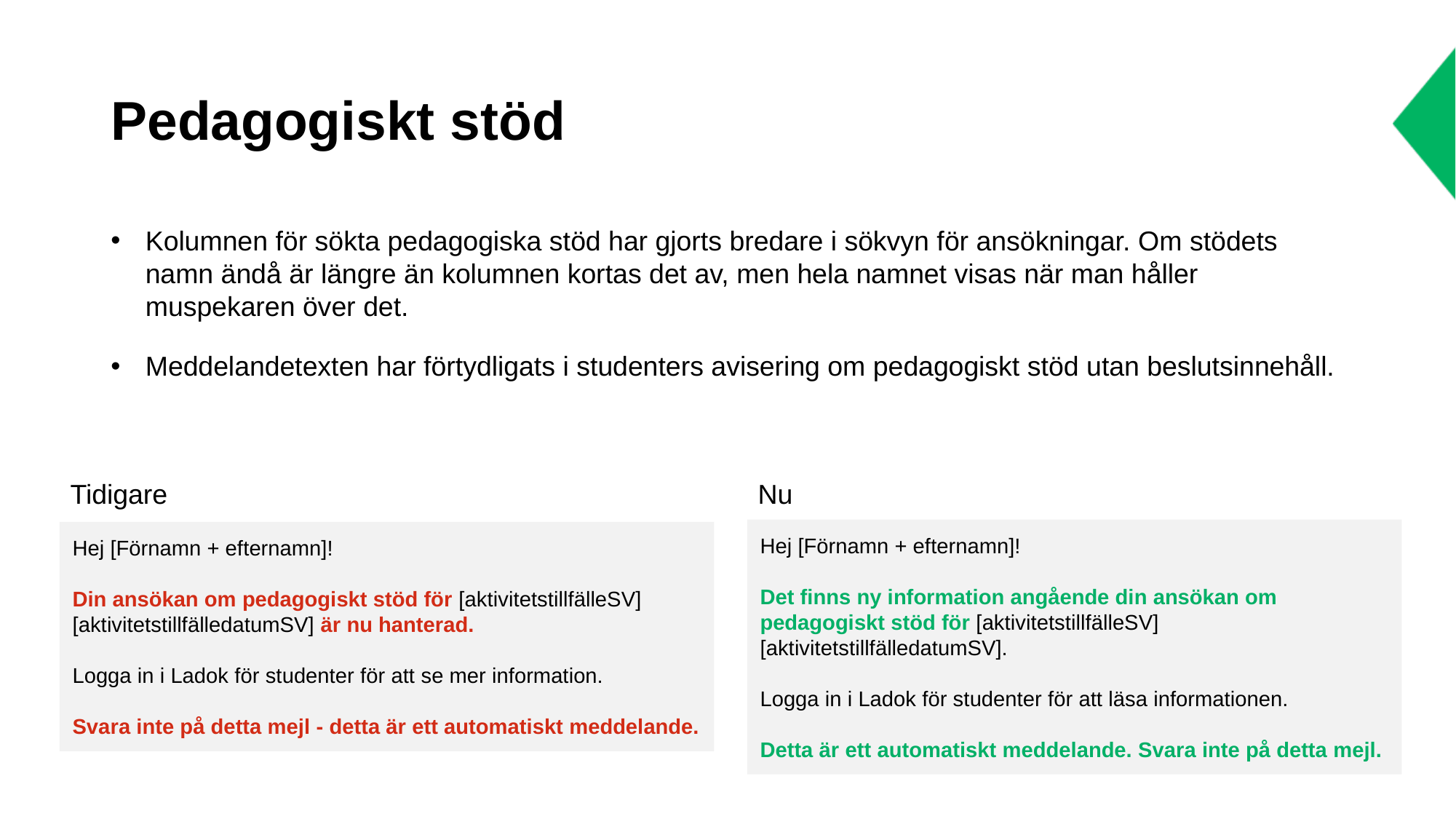

# Pedagogiskt stöd
Kolumnen för sökta pedagogiska stöd har gjorts bredare i sökvyn för ansökningar. Om stödets namn ändå är längre än kolumnen kortas det av, men hela namnet visas när man håller muspekaren över det.
Meddelandetexten har förtydligats i studenters avisering om pedagogiskt stöd utan beslutsinnehåll.
Tidigare
Nu
Hej [Förnamn + efternamn]!

Det finns ny information angående din ansökan om pedagogiskt stöd för [aktivitetstillfälleSV] [aktivitetstillfälledatumSV].

Logga in i Ladok för studenter för att läsa informationen.

Detta är ett automatiskt meddelande. Svara inte på detta mejl.
Hej [Förnamn + efternamn]!
Din ansökan om pedagogiskt stöd för [aktivitetstillfälleSV] [aktivitetstillfälledatumSV] är nu hanterad.
Logga in i Ladok för studenter för att se mer information.
Svara inte på detta mejl - detta är ett automatiskt meddelande.